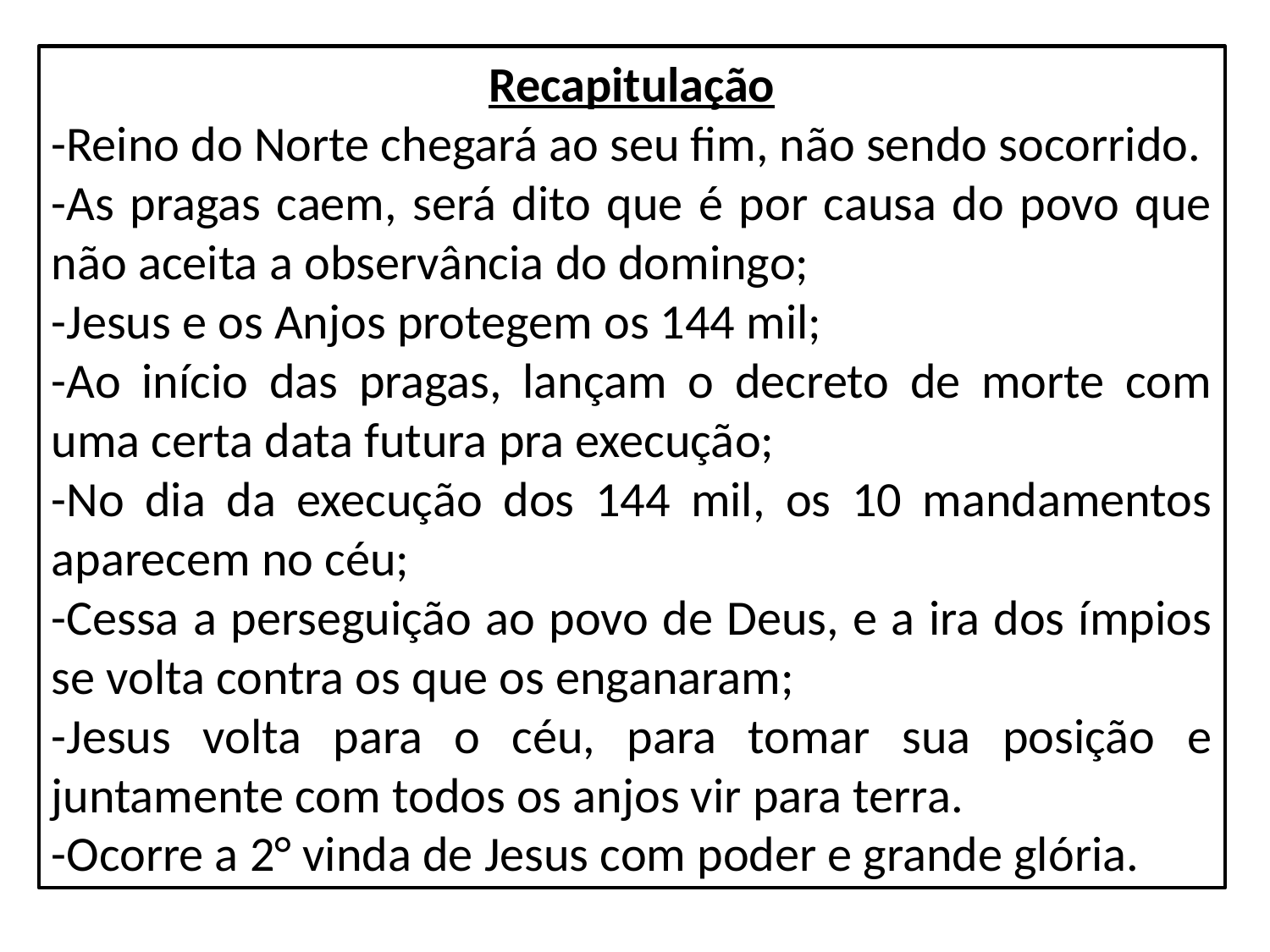

Recapitulação
-Reino do Norte chegará ao seu fim, não sendo socorrido.
-As pragas caem, será dito que é por causa do povo que não aceita a observância do domingo;
-Jesus e os Anjos protegem os 144 mil;
-Ao início das pragas, lançam o decreto de morte com uma certa data futura pra execução;
-No dia da execução dos 144 mil, os 10 mandamentos aparecem no céu;
-Cessa a perseguição ao povo de Deus, e a ira dos ímpios se volta contra os que os enganaram;
-Jesus volta para o céu, para tomar sua posição e juntamente com todos os anjos vir para terra.
-Ocorre a 2° vinda de Jesus com poder e grande glória.